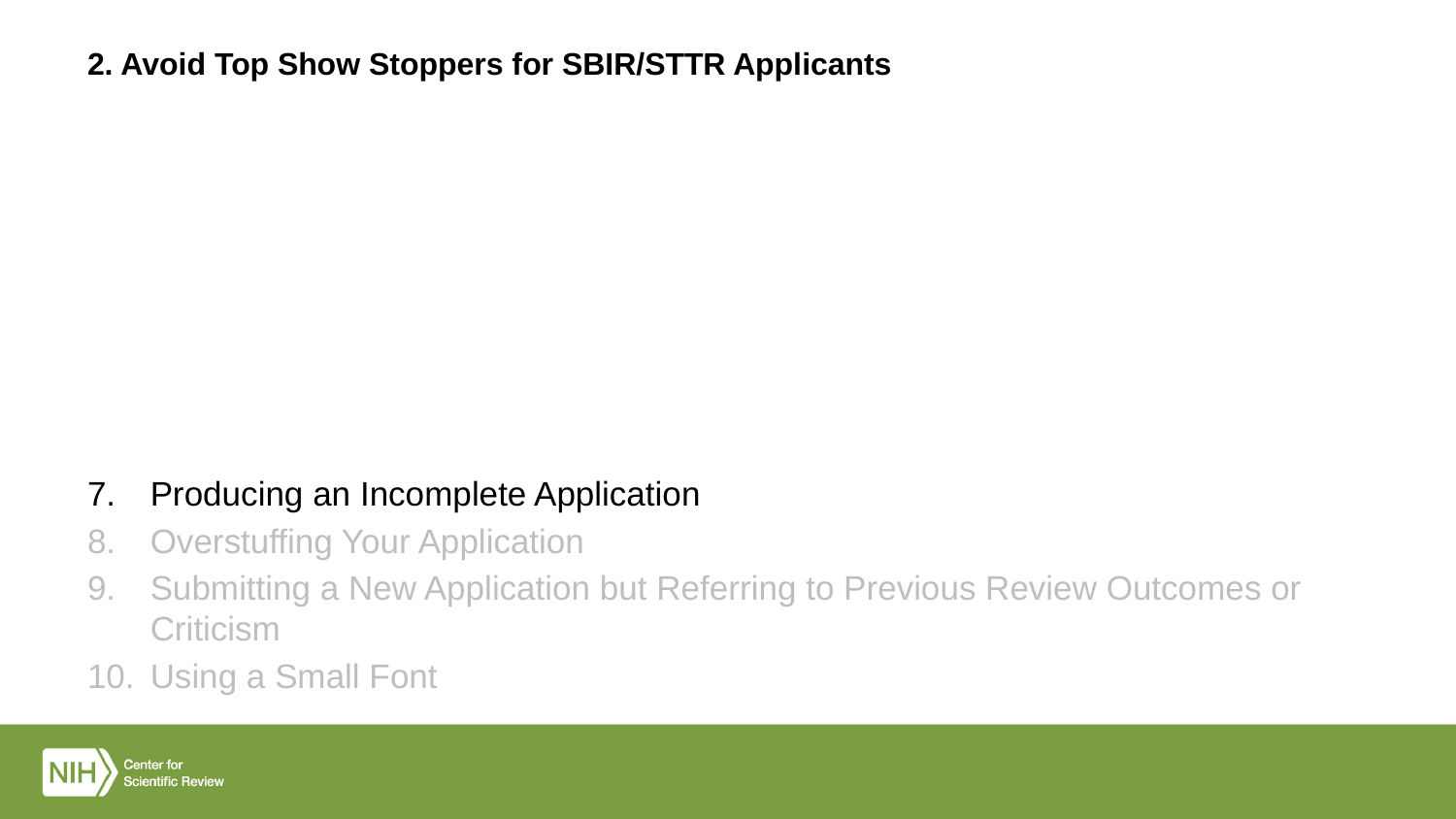

# 2. Avoid Top Show Stoppers for SBIR/STTR Applicants

Not Having Multiple Registrations in Place
Failing to Appreciate Submission Is a Multi-Step Process
Submitting Your Application at the Last Minute
Attempting to Fix a Warning after the Deadline
Not Using the Right Application Form
Not Giving the Instructions Enough Attention
Producing an Incomplete Application
Overstuffing Your Application
Submitting a New Application but Referring to Previous Review Outcomes or Criticism
Using a Small Font